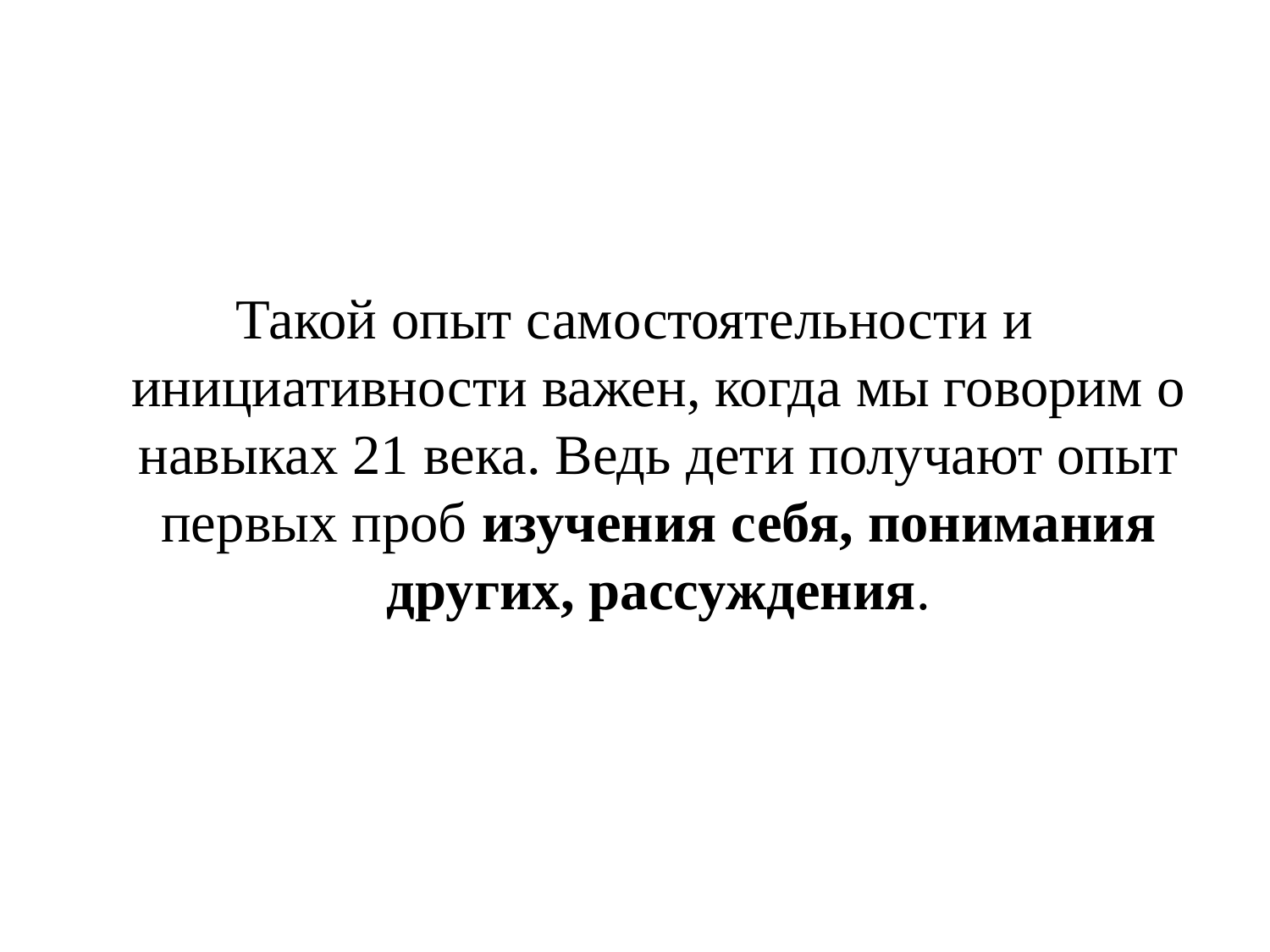

#
Такой опыт самостоятельности и инициативности важен, когда мы говорим о навыках 21 века. Ведь дети получают опыт первых проб изучения себя, понимания других, рассуждения.